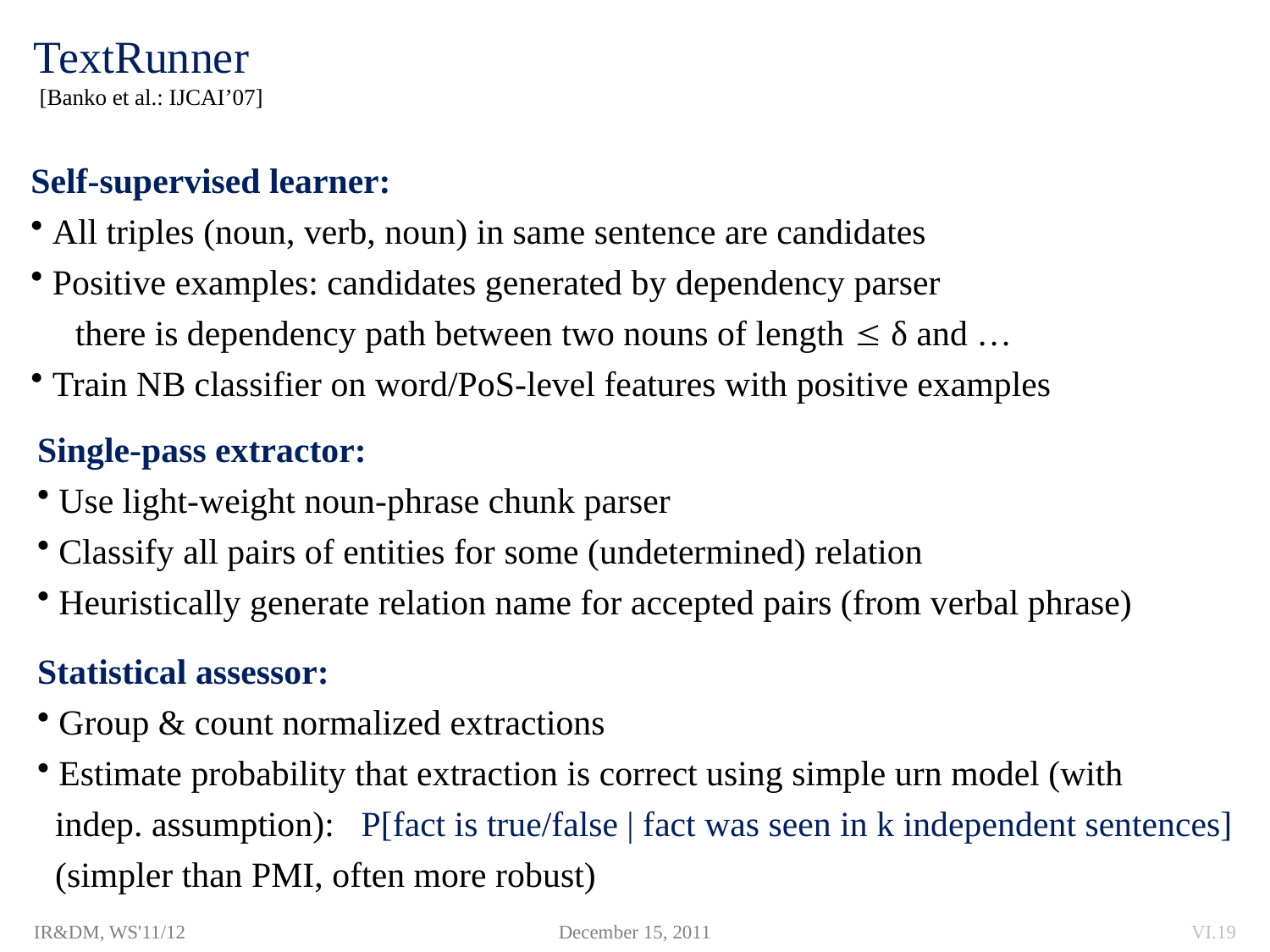

# TextRunner [Banko et al.: IJCAI’07]
Self-supervised learner:
 All triples (noun, verb, noun) in same sentence are candidates
 Positive examples: candidates generated by dependency parser
     there is dependency path between two nouns of length ≤ δ and …
 Train NB classifier on word/PoS-level features with positive examples
Single-pass extractor:
 Use light-weight noun-phrase chunk parser
 Classify all pairs of entities for some (undetermined) relation
 Heuristically generate relation name for accepted pairs (from verbal phrase)
Statistical assessor:
 Group & count normalized extractions
 Estimate probability that extraction is correct using simple urn model (with
  indep. assumption):   P[fact is true/false | fact was seen in k independent sentences]
  (simpler than PMI, often more robust)
IR&DM, WS'11/12
December 15, 2011
VI.19